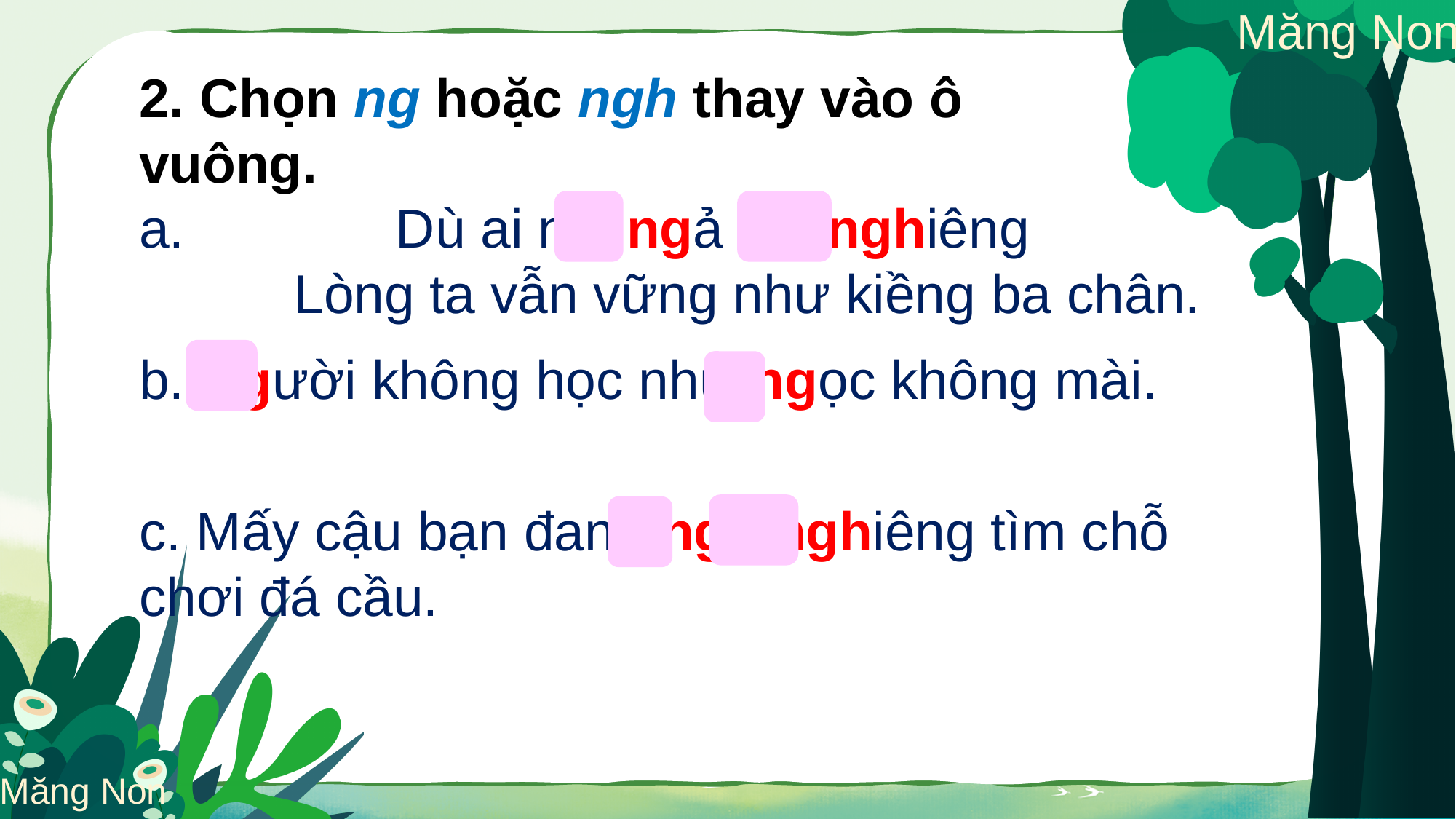

2. Chọn ng hoặc ngh thay vào ô vuông.
              Dù ai nói ngả nói nghiêng
    Lòng ta vẫn vững như kiềng ba chân.

b. Người không học như ngọc không mài.

c. Mấy cậu bạn đang ngó nghiêng tìm chỗ chơi đá cầu.